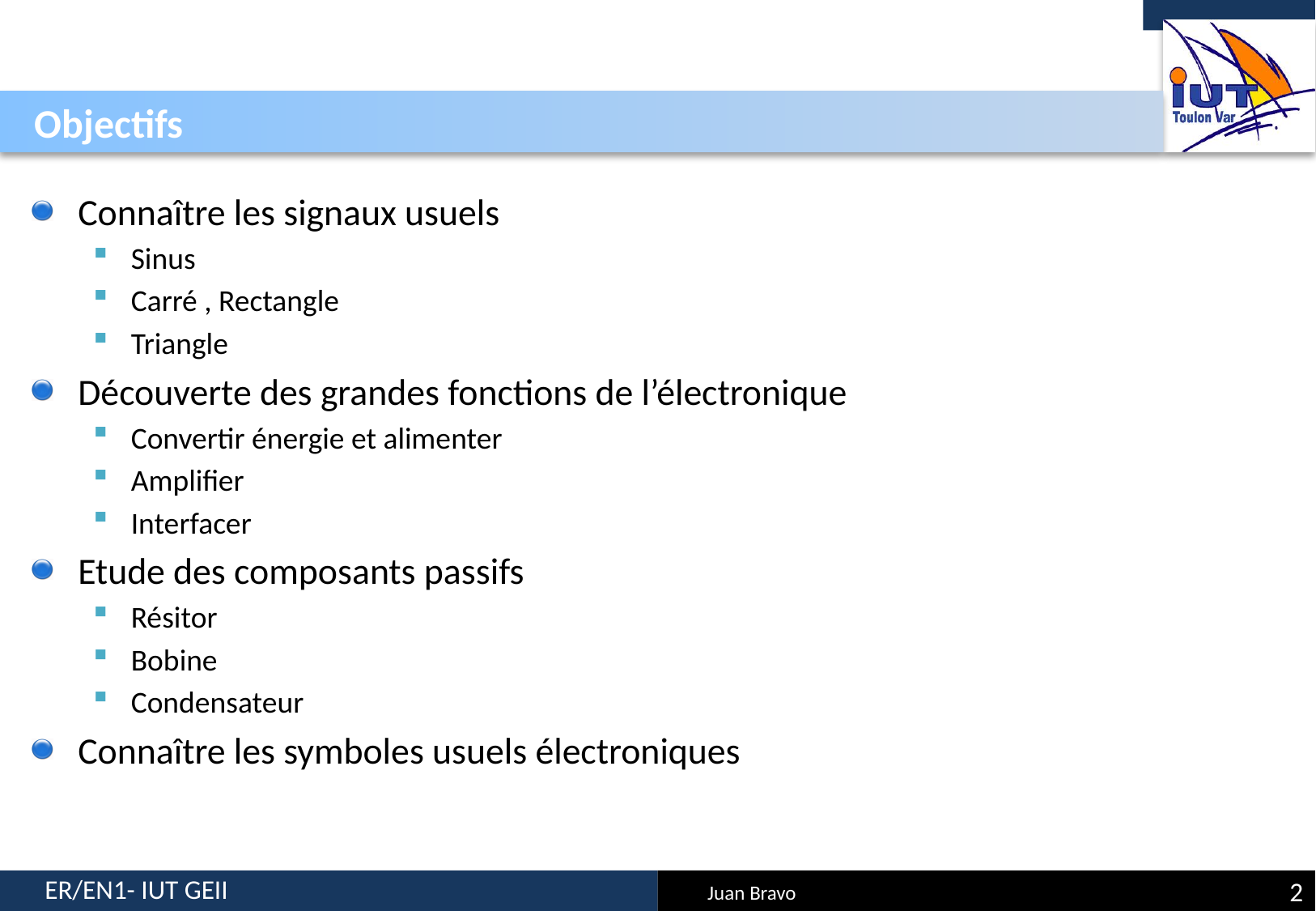

#

Objectifs
Connaître les signaux usuels
Sinus
Carré , Rectangle
Triangle
Découverte des grandes fonctions de l’électronique
Convertir énergie et alimenter
Amplifier
Interfacer
Etude des composants passifs
Résitor
Bobine
Condensateur
Connaître les symboles usuels électroniques

2